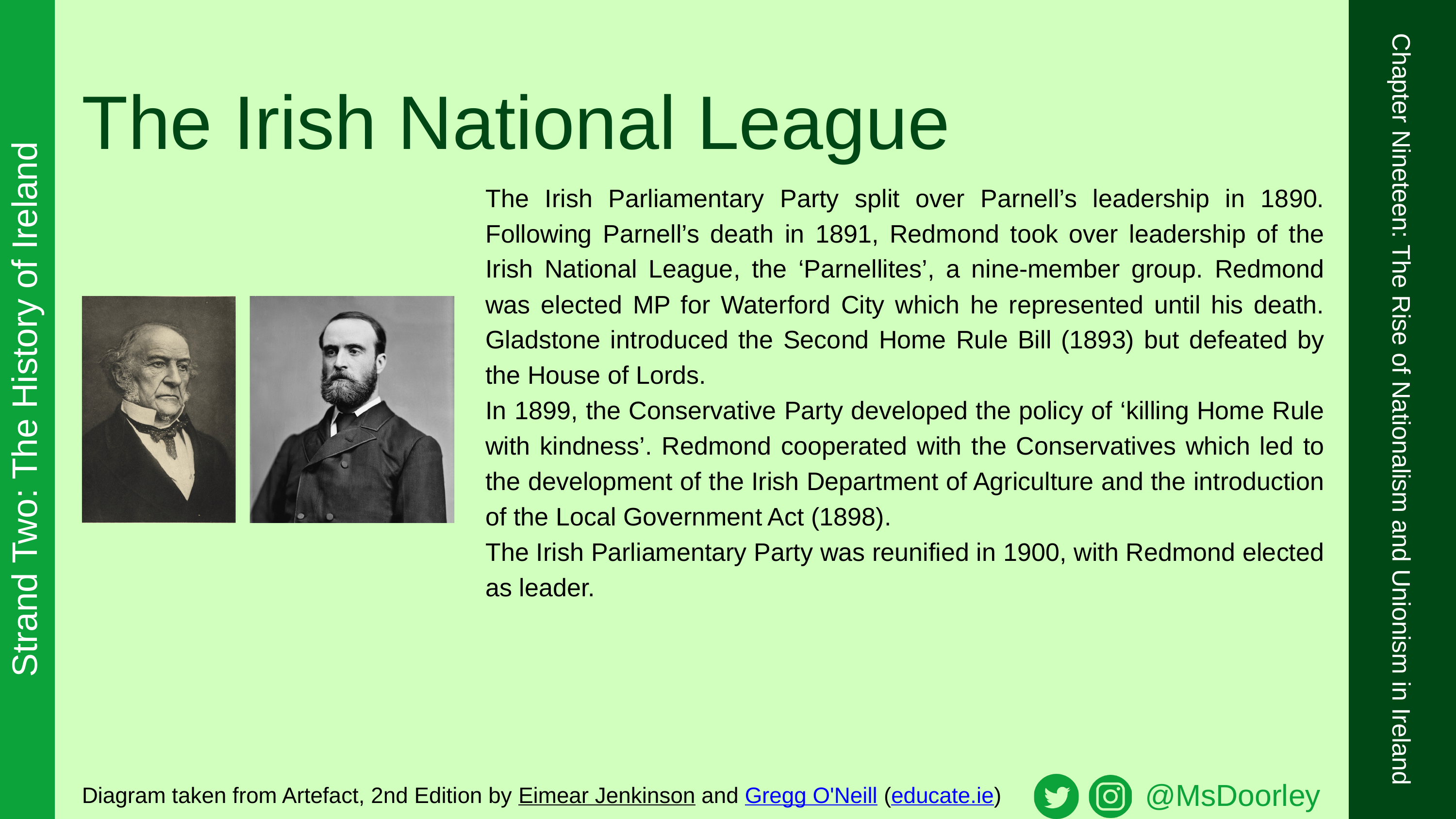

The Irish National League
The Irish Parliamentary Party split over Parnell’s leadership in 1890. Following Parnell’s death in 1891, Redmond took over leadership of the Irish National League, the ‘Parnellites’, a nine-member group. Redmond was elected MP for Waterford City which he represented until his death. Gladstone introduced the Second Home Rule Bill (1893) but defeated by the House of Lords.
In 1899, the Conservative Party developed the policy of ‘killing Home Rule with kindness’. Redmond cooperated with the Conservatives which led to the development of the Irish Department of Agriculture and the introduction of the Local Government Act (1898).
The Irish Parliamentary Party was reunified in 1900, with Redmond elected as leader.

Strand Two: The History of Ireland
Chapter Nineteen: The Rise of Nationalism and Unionism in Ireland

@MsDoorley

Diagram taken from Artefact, 2nd Edition by Eimear Jenkinson and Gregg O'Neill (educate.ie)